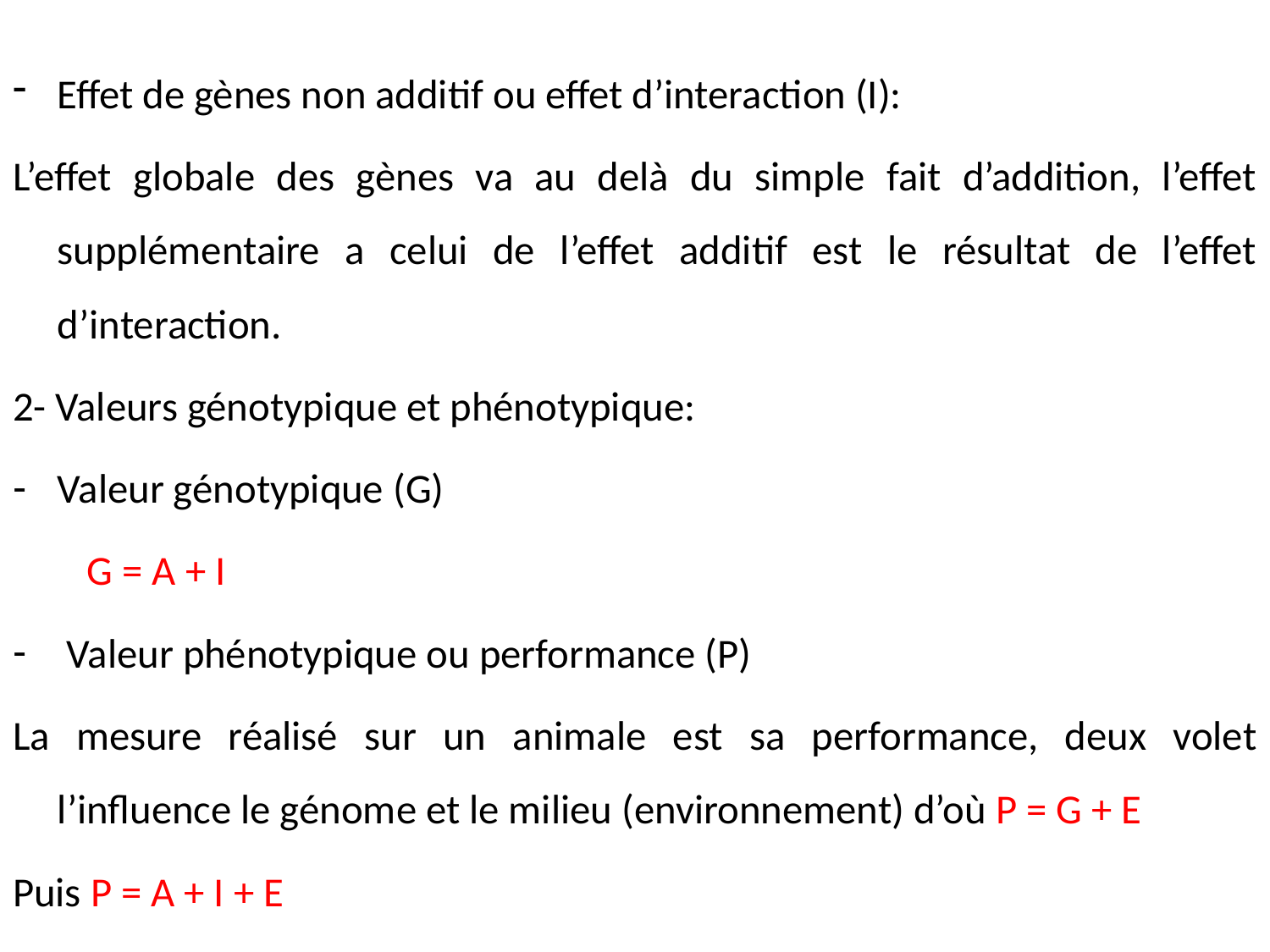

Effet de gènes non additif ou effet d’interaction (I):
L’effet globale des gènes va au delà du simple fait d’addition, l’effet supplémentaire a celui de l’effet additif est le résultat de l’effet d’interaction.
2- Valeurs génotypique et phénotypique:
Valeur génotypique (G)
        G = A + I
 Valeur phénotypique ou performance (P)
La mesure réalisé sur un animale est sa performance, deux volet l’influence le génome et le milieu (environnement) d’où P = G + E
Puis P = A + I + E